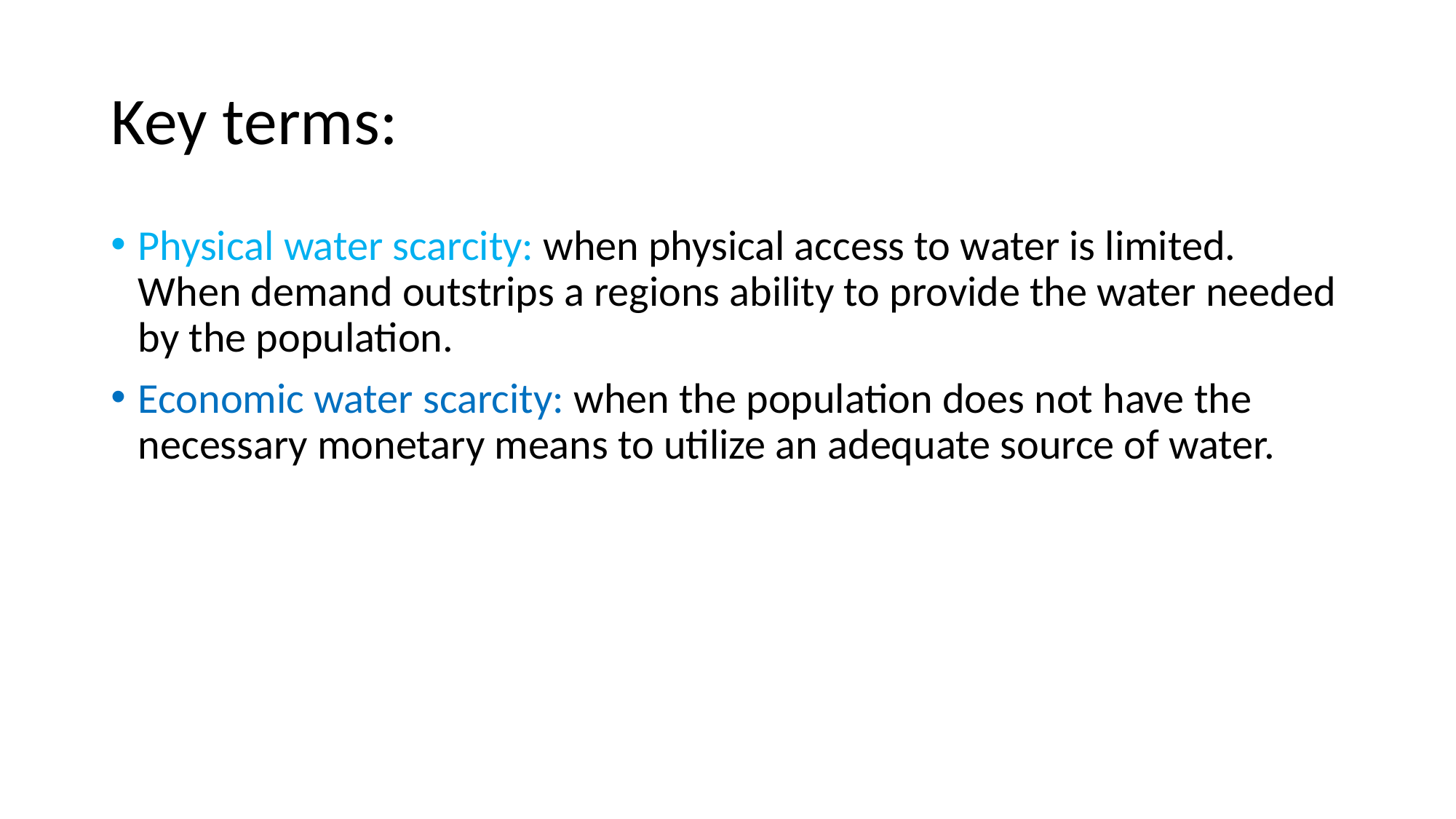

# Key terms:
Physical water scarcity: when physical access to water is limited. When demand outstrips a regions ability to provide the water needed by the population.
Economic water scarcity: when the population does not have the necessary monetary means to utilize an adequate source of water.